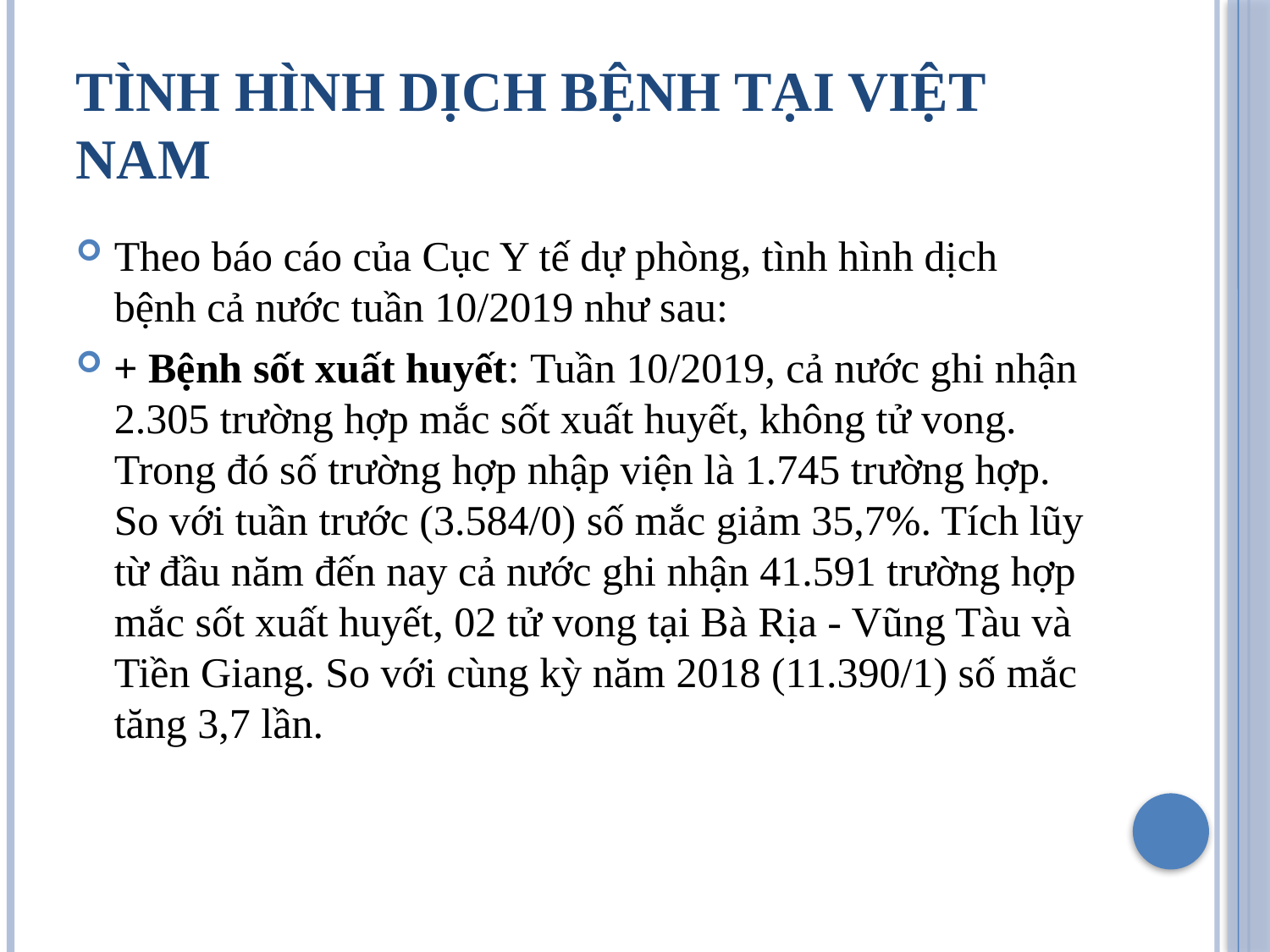

# Tình hình dịch bệnh tại việt nam
Theo báo cáo của Cục Y tế dự phòng, tình hình dịch bệnh cả nước tuần 10/2019 như sau:
+ Bệnh sốt xuất huyết: Tuần 10/2019, cả nước ghi nhận 2.305 trường hợp mắc sốt xuất huyết, không tử vong. Trong đó số trường hợp nhập viện là 1.745 trường hợp. So với tuần trước (3.584/0) số mắc giảm 35,7%. Tích lũy từ đầu năm đến nay cả nước ghi nhận 41.591 trường hợp mắc sốt xuất huyết, 02 tử vong tại Bà Rịa - Vũng Tàu và Tiền Giang. So với cùng kỳ năm 2018 (11.390/1) số mắc tăng 3,7 lần.